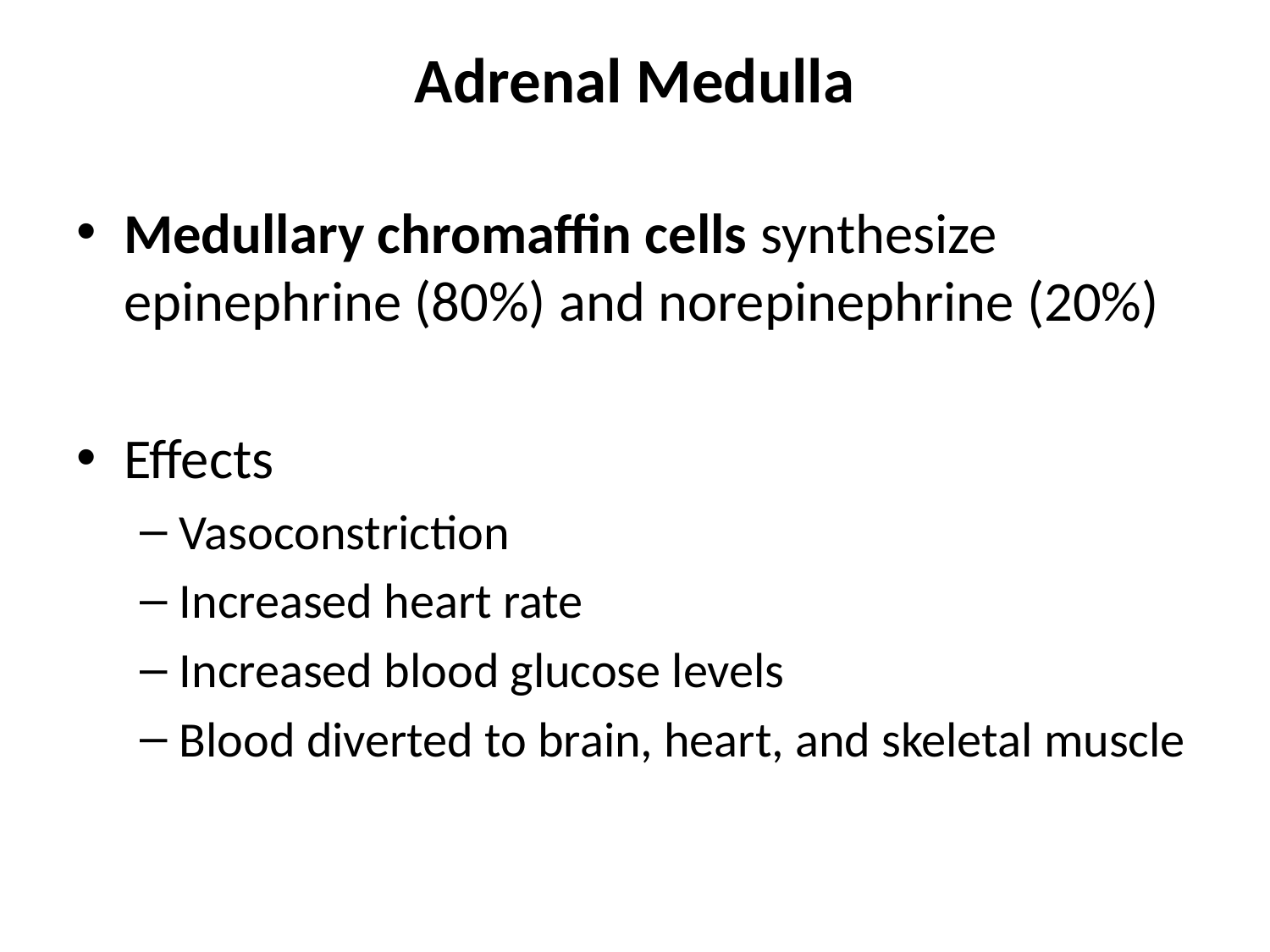

# Adrenal Medulla
Medullary chromaffin cells synthesize epinephrine (80%) and norepinephrine (20%)

Effects
Vasoconstriction
Increased heart rate
Increased blood glucose levels
Blood diverted to brain, heart, and skeletal muscle